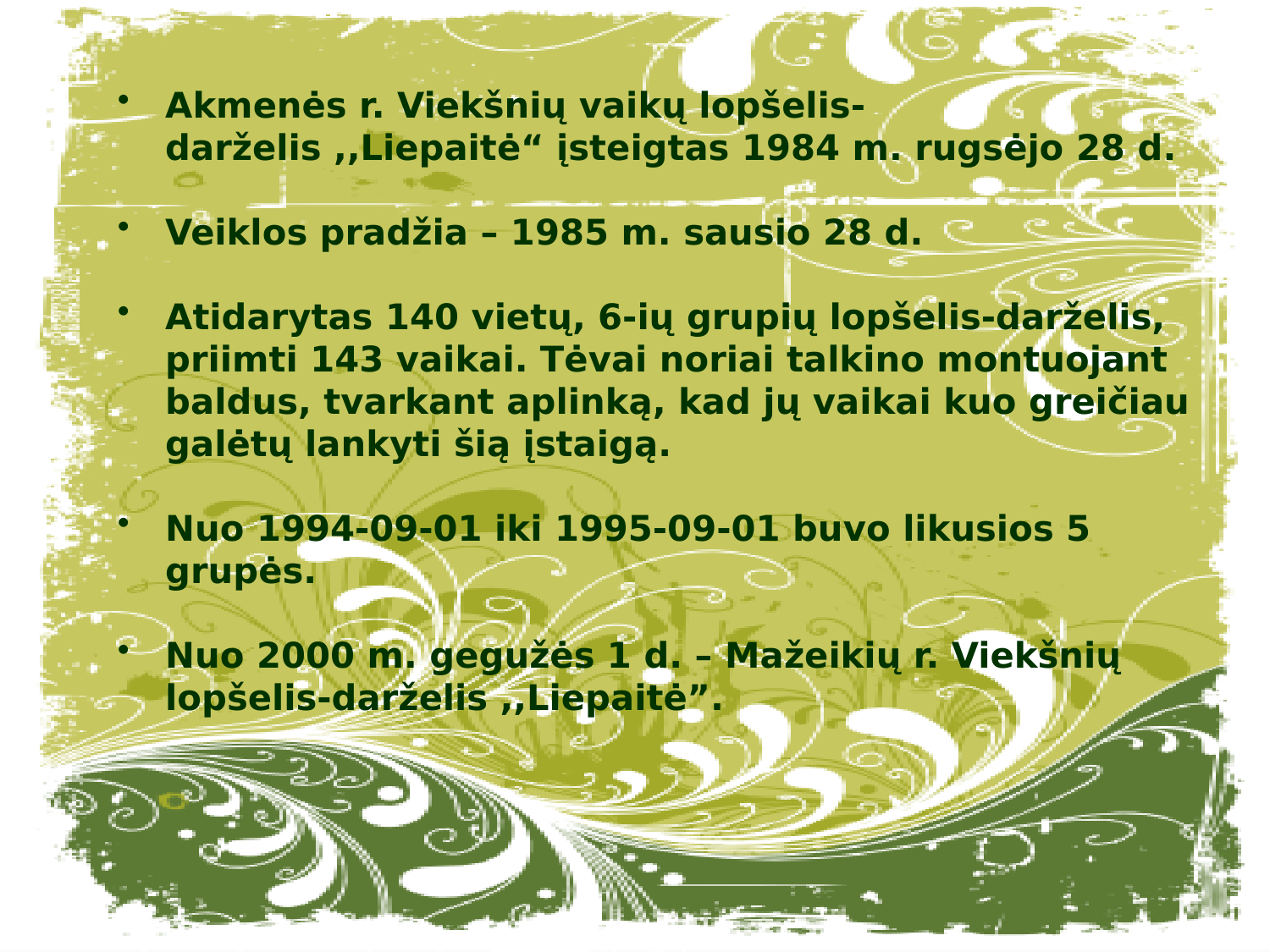

Akmenės r. Viekšnių vaikų lopšelis-darželis ,,Liepaitė“ įsteigtas 1984 m. rugsėjo 28 d.

Veiklos pradžia – 1985 m. sausio 28 d.

Atidarytas 140 vietų, 6-ių grupių lopšelis-darželis, priimti 143 vaikai. Tėvai noriai talkino montuojant baldus, tvarkant aplinką, kad jų vaikai kuo greičiau galėtų lankyti šią įstaigą.

Nuo 1994-09-01 iki 1995-09-01 buvo likusios 5 grupės.

Nuo 2000 m. gegužės 1 d. – Mažeikių r. Viekšnių lopšelis-darželis ,,Liepaitė”.